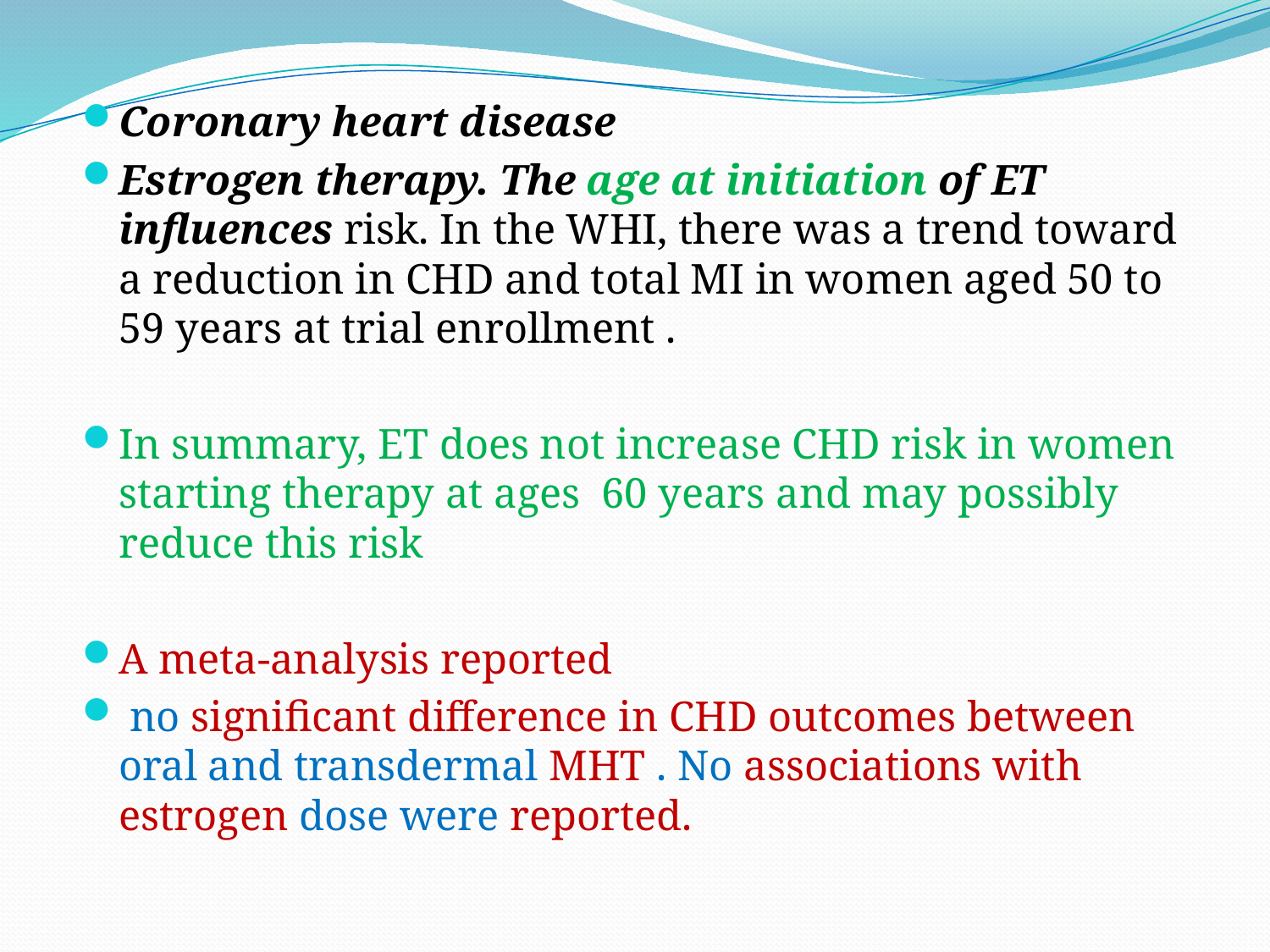

Coronary heart disease
Estrogen therapy. The age at initiation of ET influences risk. In the WHI, there was a trend toward a reduction in CHD and total MI in women aged 50 to 59 years at trial enrollment .

In summary, ET does not increase CHD risk in women starting therapy at ages  60 years and may possibly reduce this risk

A meta-analysis reported
 no significant difference in CHD outcomes between oral and transdermal MHT . No associations with estrogen dose were reported.